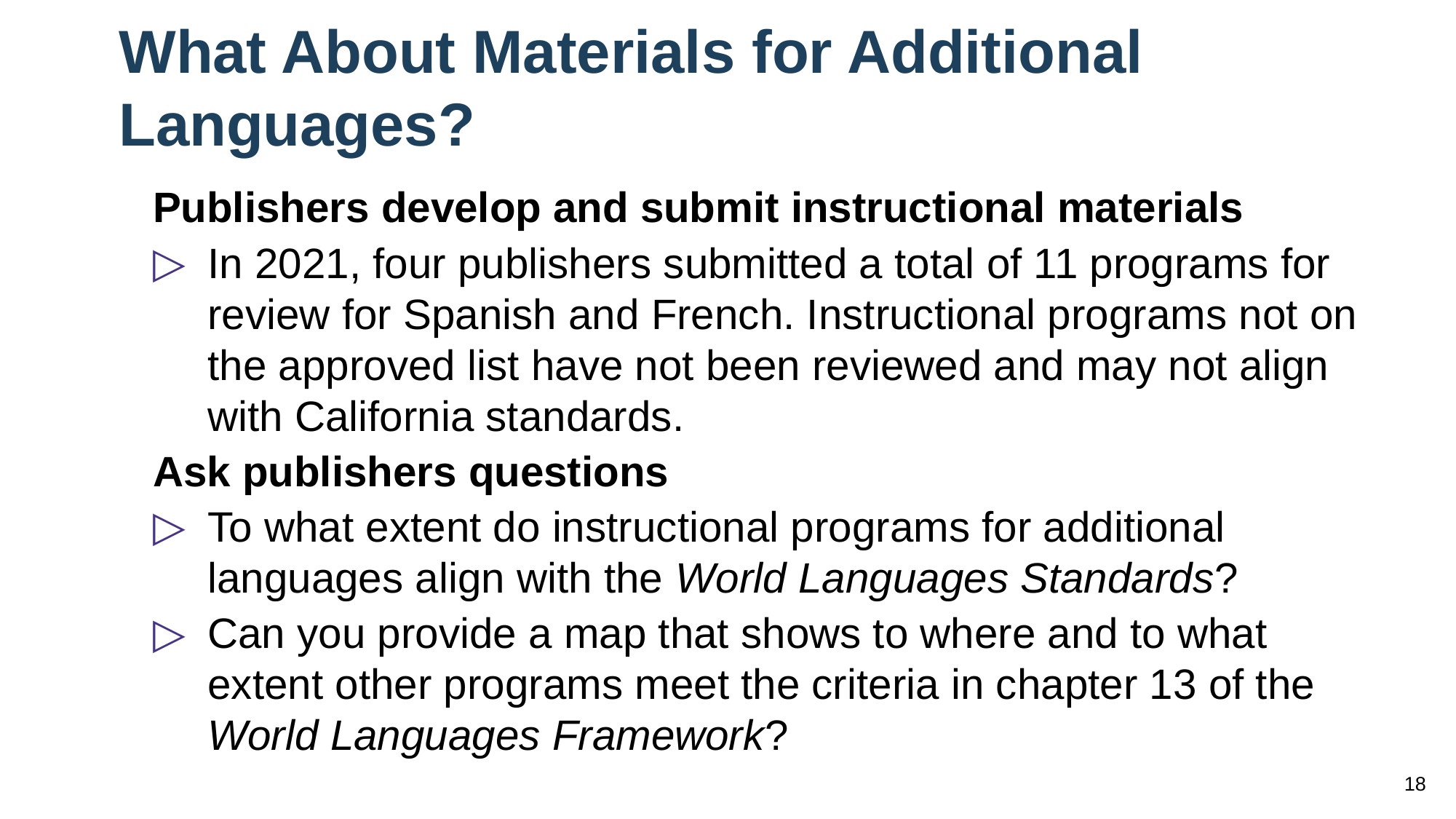

# What About Materials for Additional Languages?
Publishers develop and submit instructional materials
In 2021, four publishers submitted a total of 11 programs for review for Spanish and French. Instructional programs not on the approved list have not been reviewed and may not align with California standards.
Ask publishers questions
To what extent do instructional programs for additional languages align with the World Languages Standards?
Can you provide a map that shows to where and to what extent other programs meet the criteria in chapter 13 of the World Languages Framework?

18